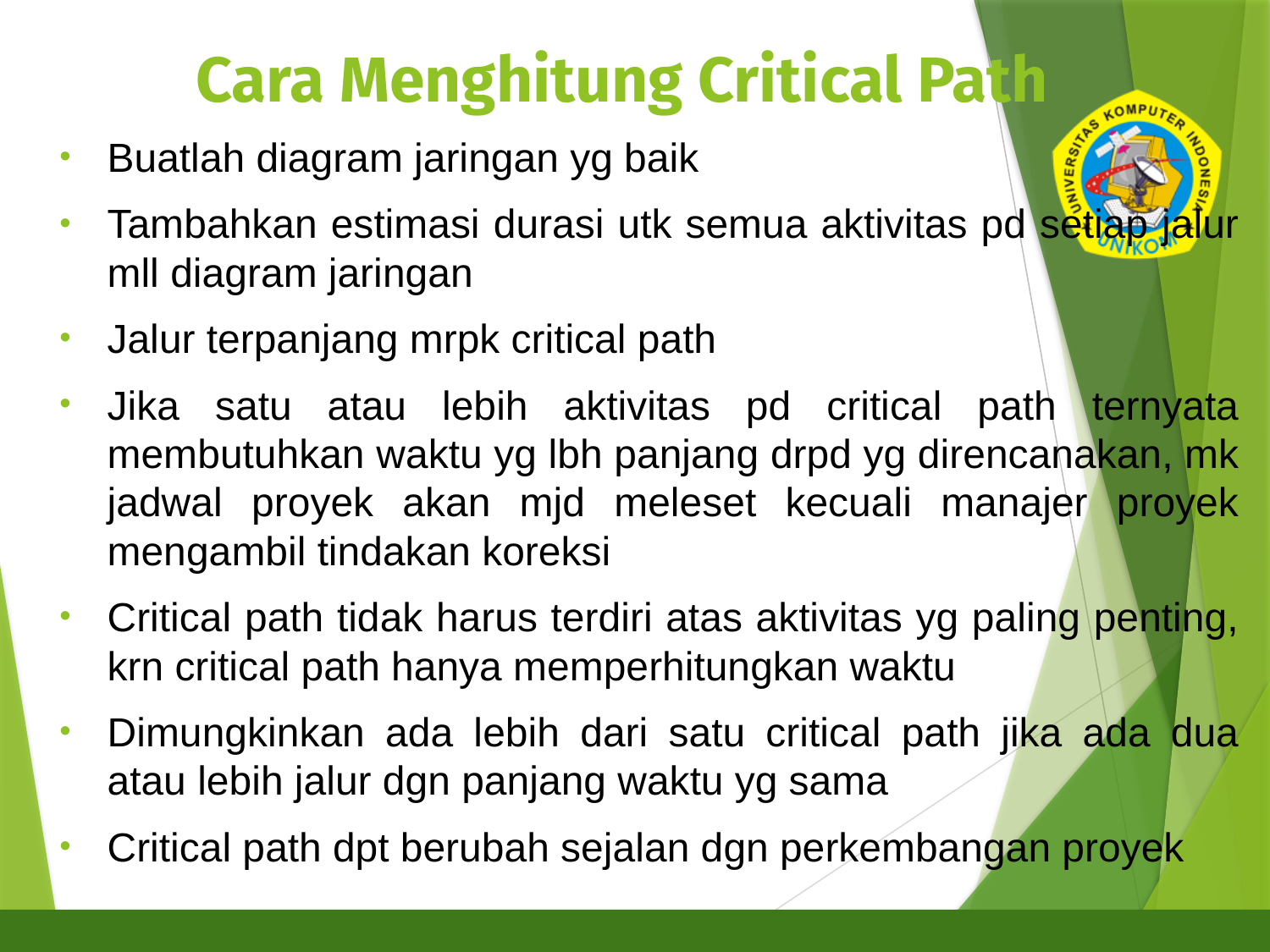

# Cara Menghitung Critical Path
Buatlah diagram jaringan yg baik
Tambahkan estimasi durasi utk semua aktivitas pd setiap jalur mll diagram jaringan
Jalur terpanjang mrpk critical path
Jika satu atau lebih aktivitas pd critical path ternyata membutuhkan waktu yg lbh panjang drpd yg direncanakan, mk jadwal proyek akan mjd meleset kecuali manajer proyek mengambil tindakan koreksi
Critical path tidak harus terdiri atas aktivitas yg paling penting, krn critical path hanya memperhitungkan waktu
Dimungkinkan ada lebih dari satu critical path jika ada dua atau lebih jalur dgn panjang waktu yg sama
Critical path dpt berubah sejalan dgn perkembangan proyek
6